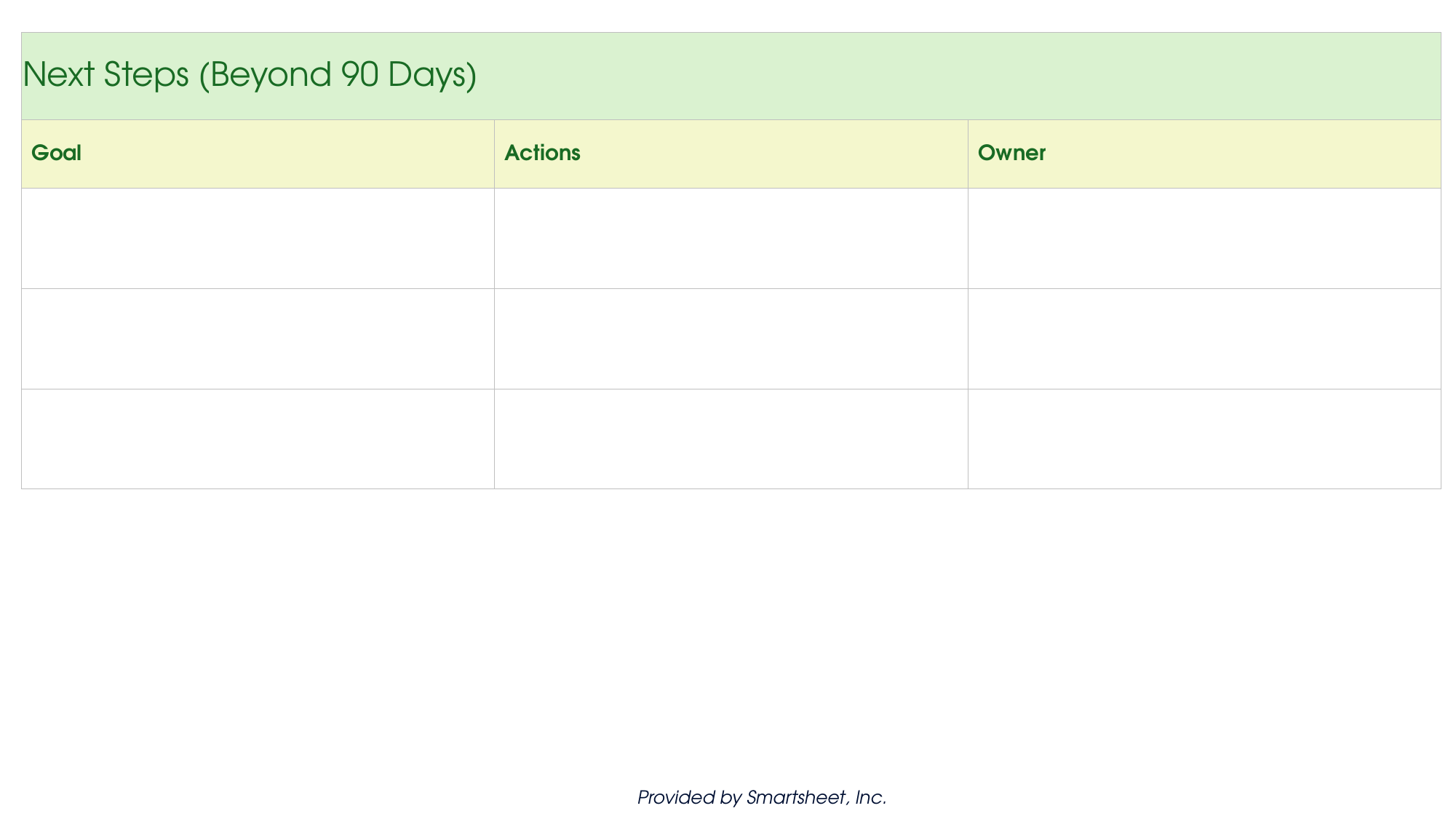

| Next Steps (Beyond 90 Days) |  |  |
| --- | --- | --- |
| Goal | Actions | Owner |
|  |  |  |
|  |  |  |
|  |  |  |
Provided by Smartsheet, Inc.